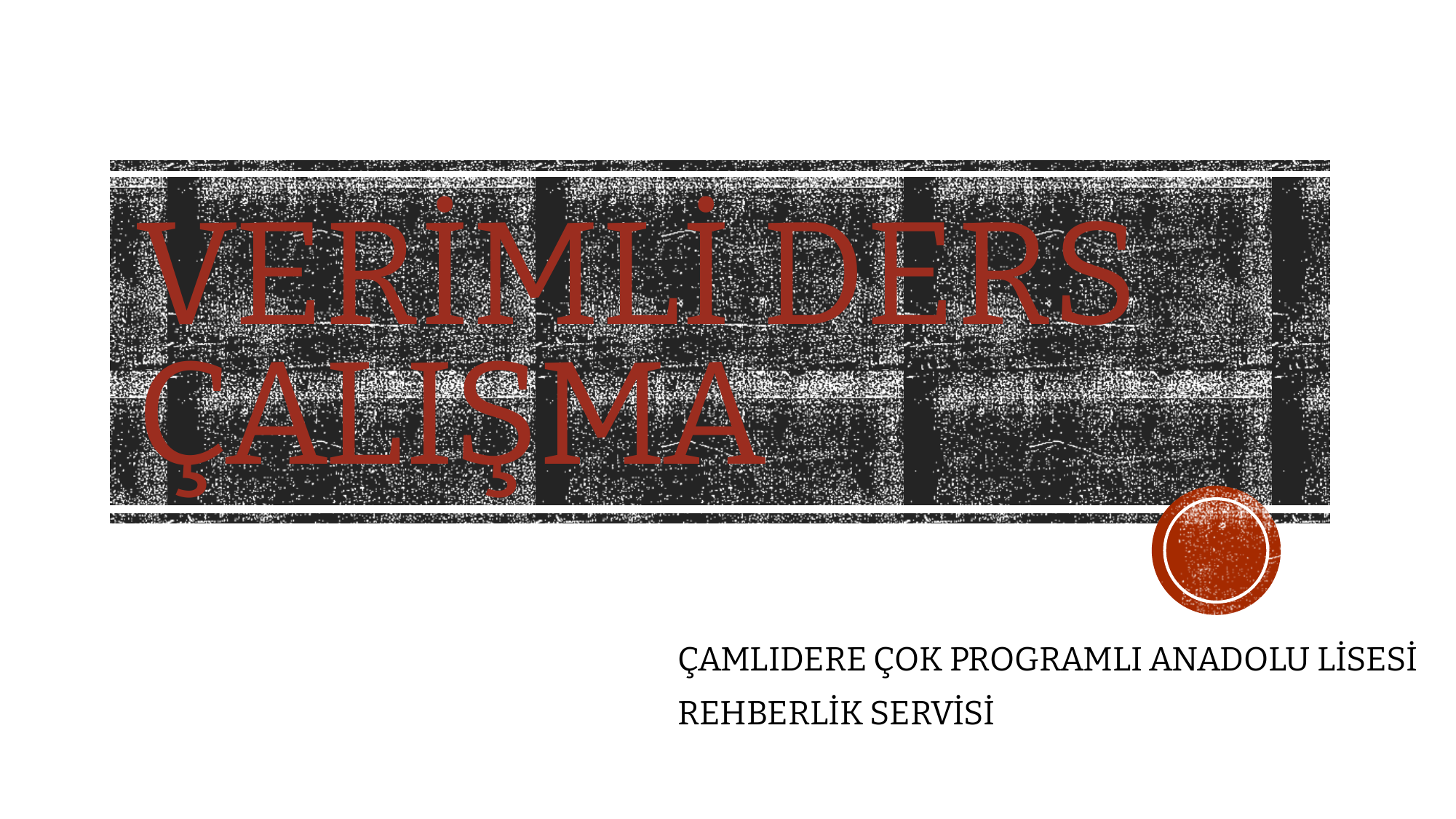

# VERİMLİ DERS ÇALIŞMA
ÇAMLIDERE ÇOK PROGRAMLI ANADOLU LİSESİ
REHBERLİK SERVİSİ